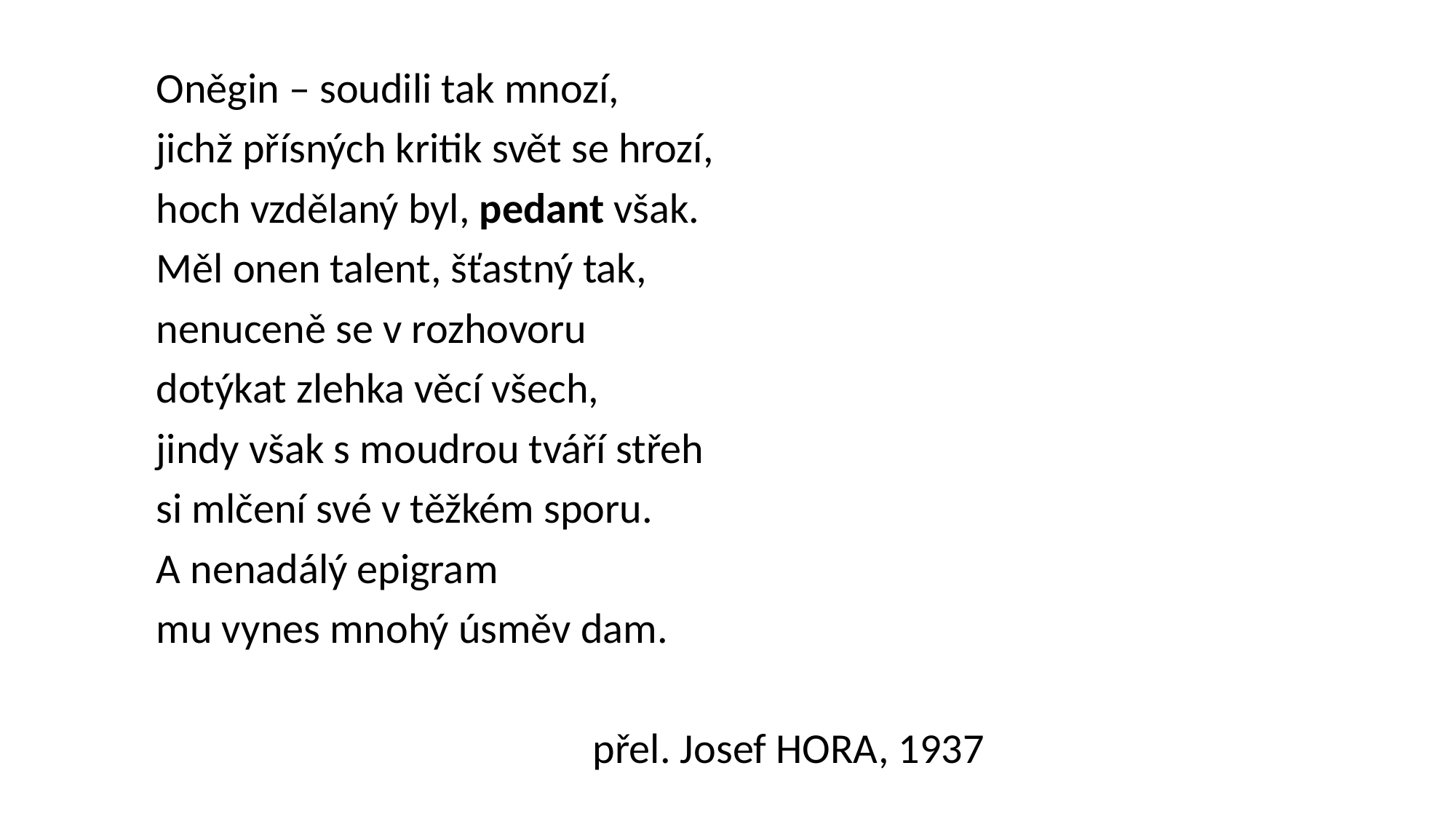

Oněgin – soudili tak mnozí,
jichž přísných kritik svět se hrozí,
hoch vzdělaný byl, pedant však.
Měl onen talent, šťastný tak,
nenuceně se v rozhovoru
dotýkat zlehka věcí všech,
jindy však s moudrou tváří střeh
si mlčení své v těžkém sporu.
A nenadálý epigram
mu vynes mnohý úsměv dam.

				přel. Josef HORA, 1937